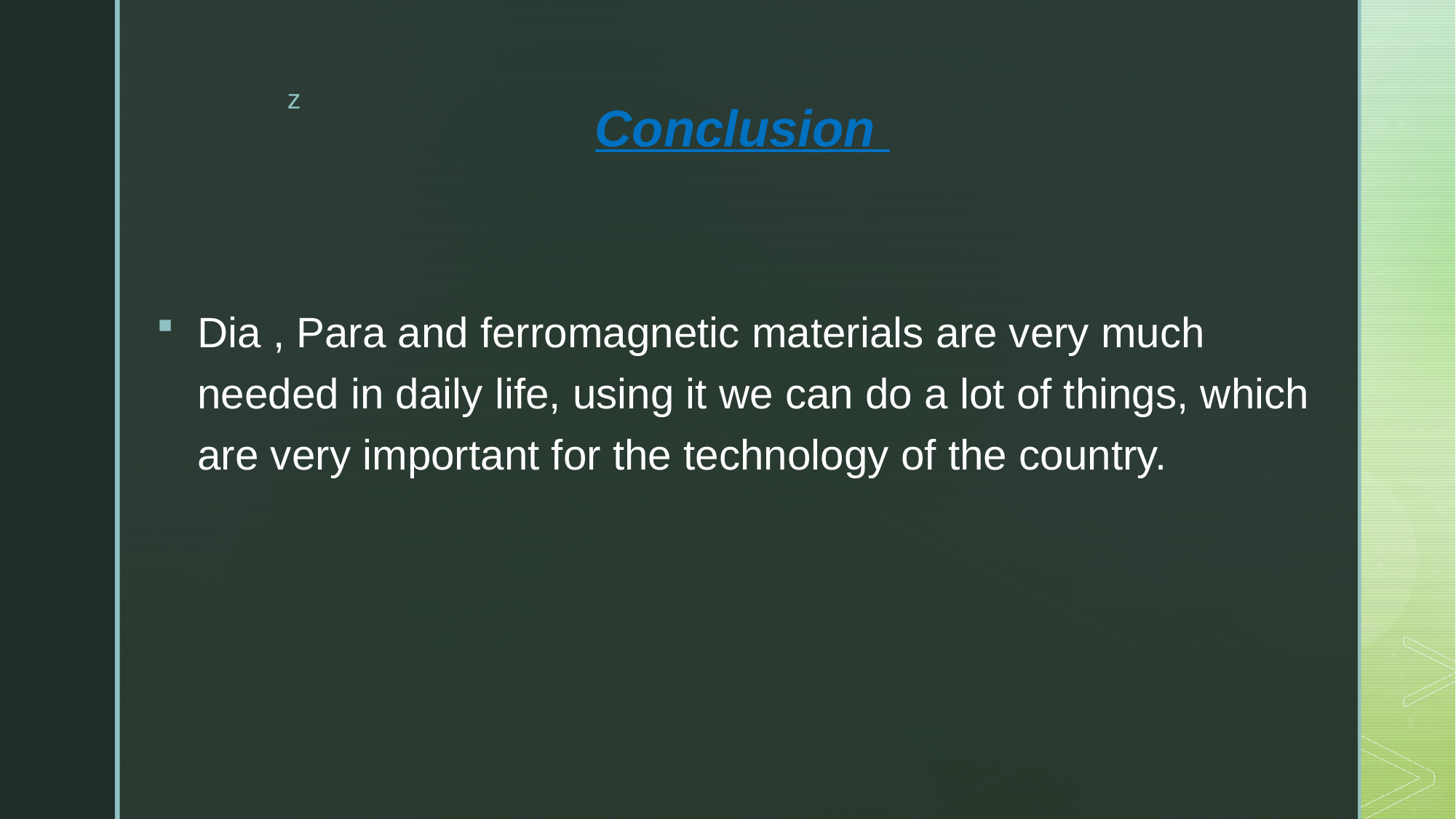

# Conclusion
Dia , Para and ferromagnetic materials are very much needed in daily life, using it we can do a lot of things, which are very important for the technology of the country.